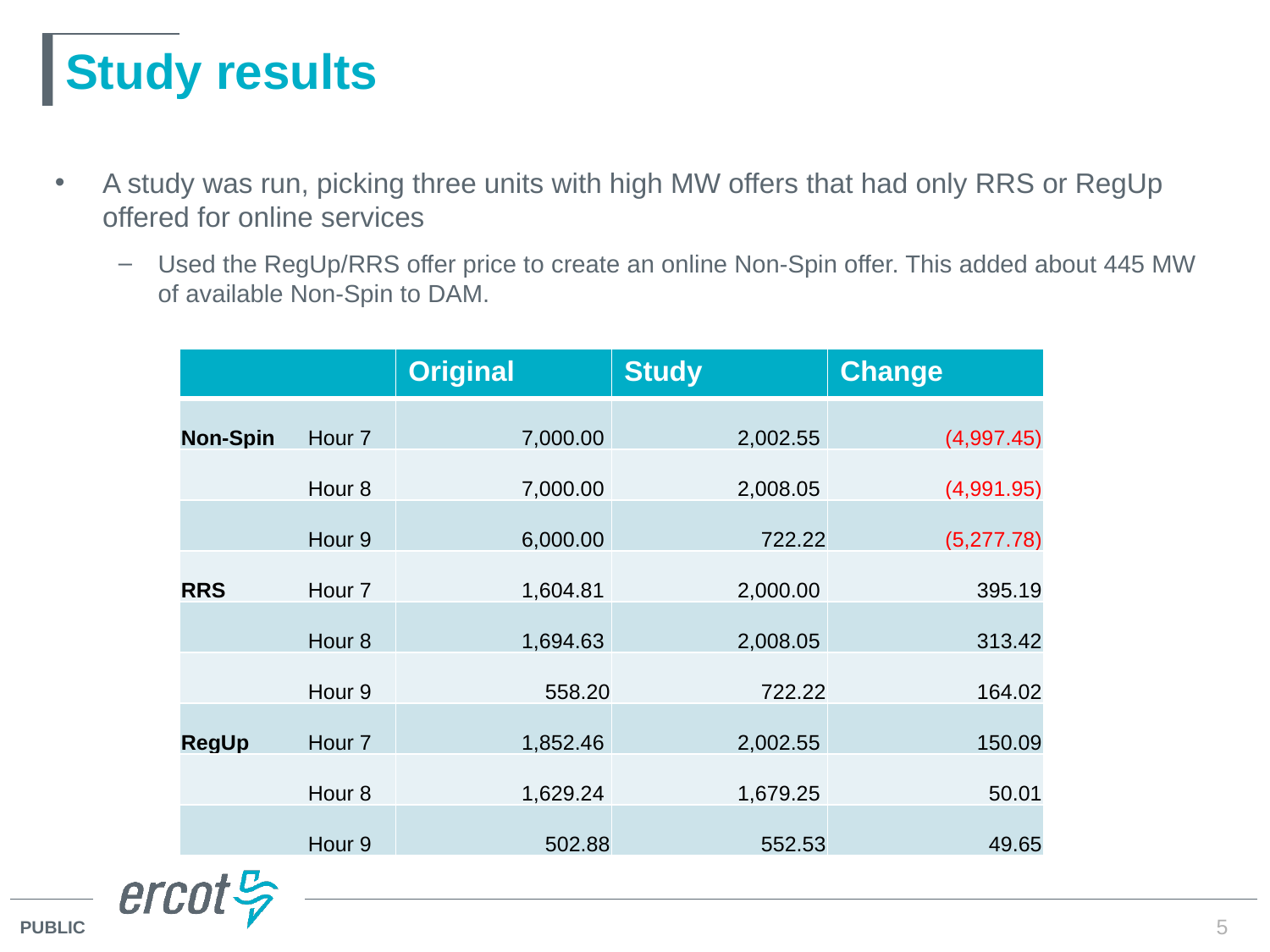

# Study results
A study was run, picking three units with high MW offers that had only RRS or RegUp offered for online services
Used the RegUp/RRS offer price to create an online Non-Spin offer. This added about 445 MW of available Non-Spin to DAM.

|  | Original | Study | Change |
| --- | --- | --- | --- |
| Non-Spin Hour 7 | 7,000.00 | 2,002.55 | (4,997.45) |
| Hour 8 | 7,000.00 | 2,008.05 | (4,991.95) |
| Hour 9 | 6,000.00 | 722.22 | (5,277.78) |
| RRS Hour 7 | 1,604.81 | 2,000.00 | 395.19 |
| Hour 8 | 1,694.63 | 2,008.05 | 313.42 |
| Hour 9 | 558.20 | 722.22 | 164.02 |
| RegUp Hour 7 | 1,852.46 | 2,002.55 | 150.09 |
| Hour 8 | 1,629.24 | 1,679.25 | 50.01 |
| Hour 9 | 502.88 | 552.53 | 49.65 |
5